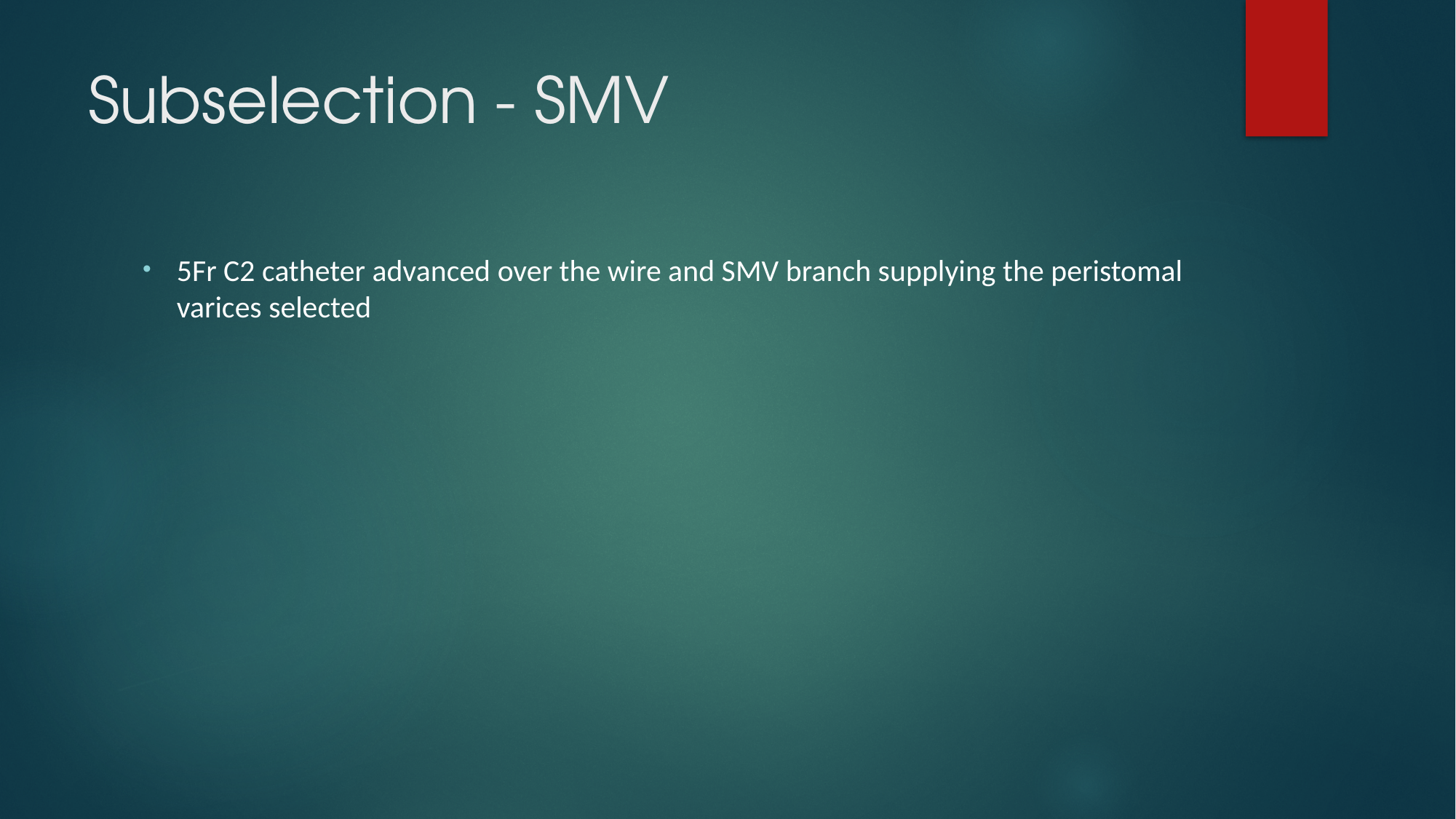

# Subselection - SMV
5Fr C2 catheter advanced over the wire and SMV branch supplying the peristomal varices selected